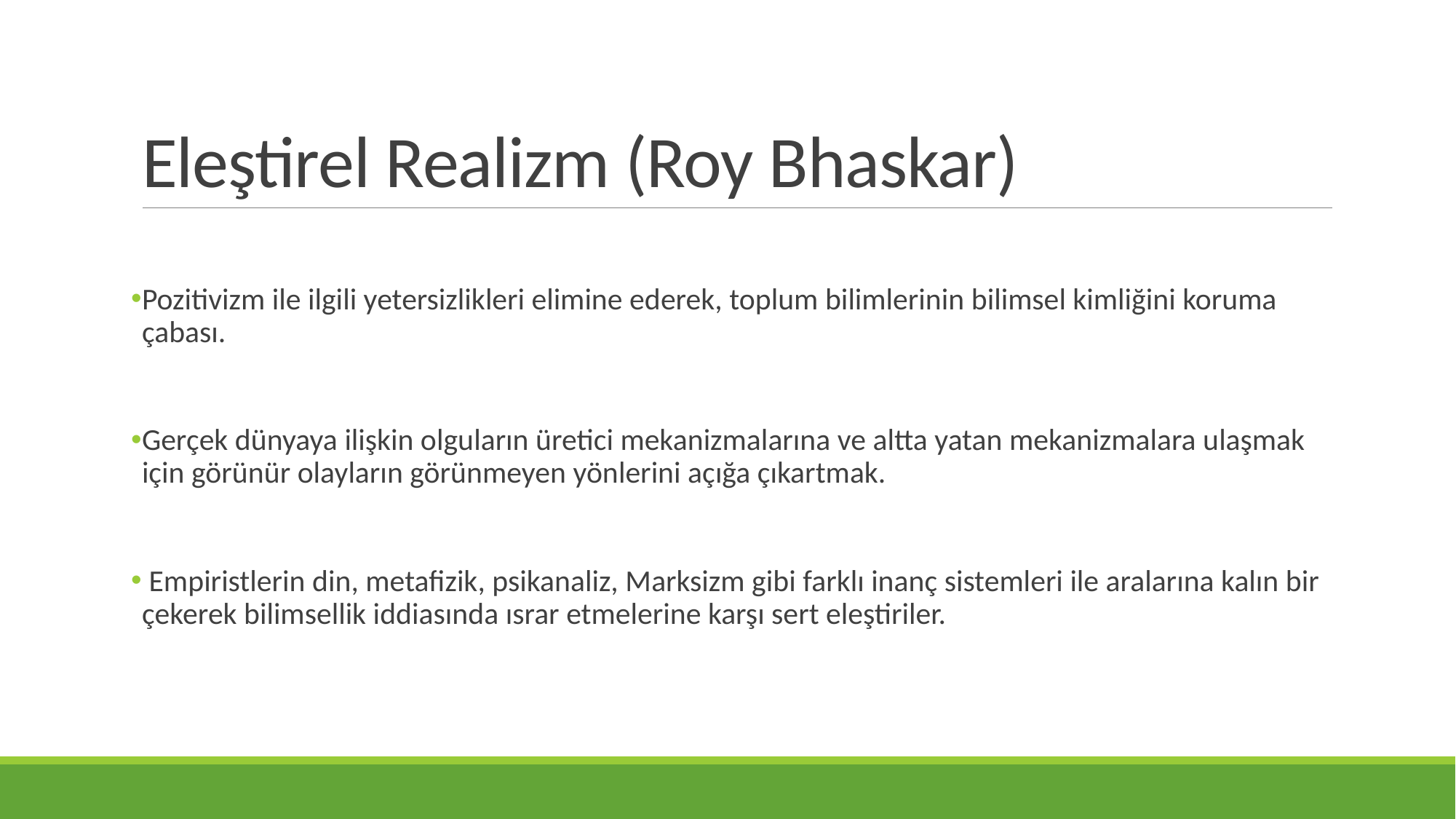

# Eleştirel Realizm (Roy Bhaskar)

Pozitivizm ile ilgili yetersizlikleri elimine ederek, toplum bilimlerinin bilimsel kimliğini koruma çabası.

Gerçek dünyaya ilişkin olguların üretici mekanizmalarına ve altta yatan mekanizmalara ulaşmak için görünür olayların görünmeyen yönlerini açığa çıkartmak.

 Empiristlerin din, metafizik, psikanaliz, Marksizm gibi farklı inanç sistemleri ile aralarına kalın bir çekerek bilimsellik iddiasında ısrar etmelerine karşı sert eleştiriler.